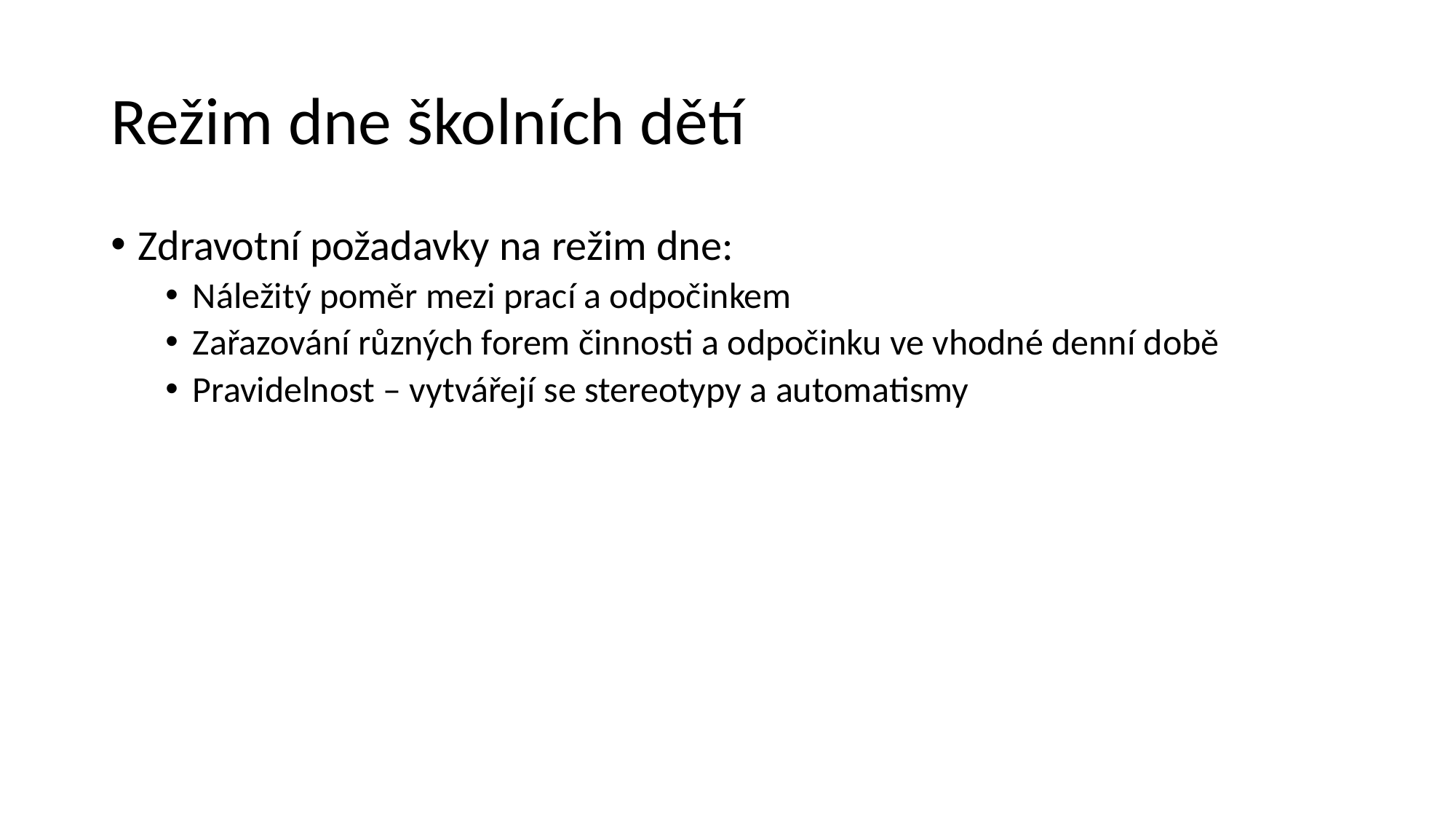

# Režim dne školních dětí
Zdravotní požadavky na režim dne:
Náležitý poměr mezi prací a odpočinkem
Zařazování různých forem činnosti a odpočinku ve vhodné denní době
Pravidelnost – vytvářejí se stereotypy a automatismy